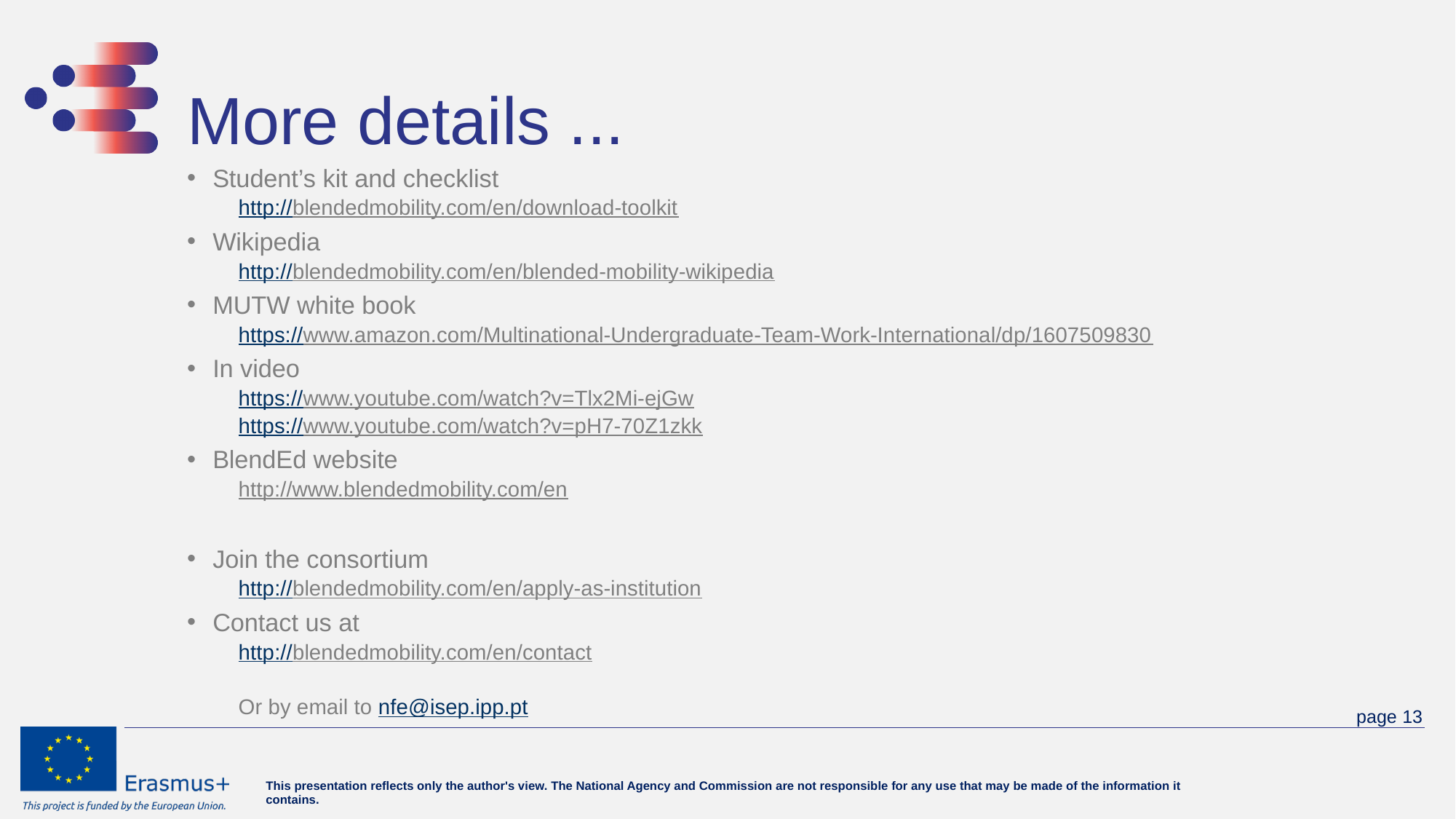

# More details ...
Student’s kit and checklist
http://blendedmobility.com/en/download-toolkit
Wikipedia
http://blendedmobility.com/en/blended-mobility-wikipedia
MUTW white book
https://www.amazon.com/Multinational-Undergraduate-Team-Work-International/dp/1607509830
In video
https://www.youtube.com/watch?v=Tlx2Mi-ejGw
https://www.youtube.com/watch?v=pH7-70Z1zkk
BlendEd website
http://www.blendedmobility.com/en

Join the consortium
http://blendedmobility.com/en/apply-as-institution
Contact us at
http://blendedmobility.com/en/contact

Or by email to nfe@isep.ipp.pt